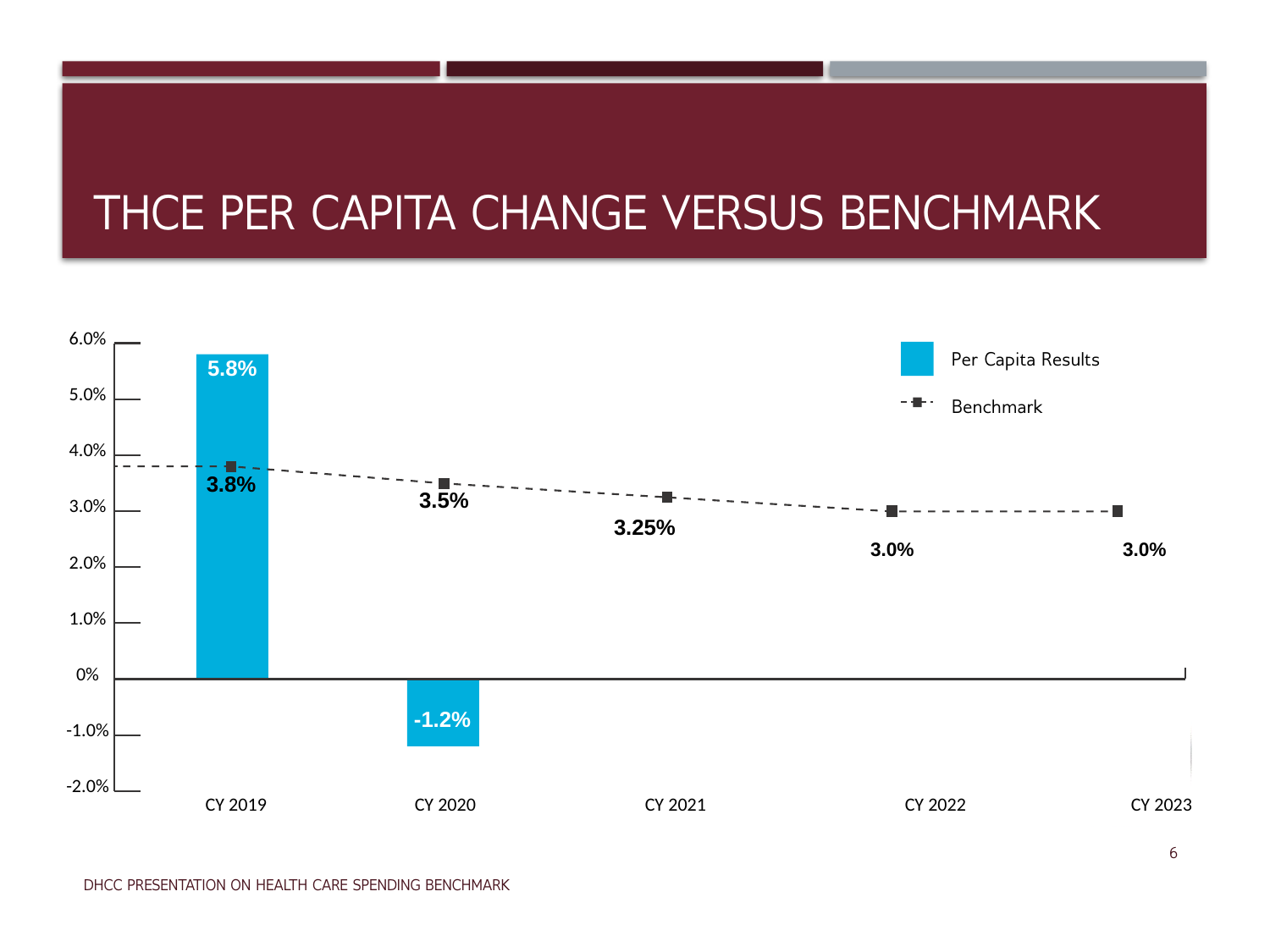

# THCE Per capita Change versus Benchmark
6.0%

Per Capita Results
Benchmark
5.8%

5.0%

4.0%

3.8%

3.5%

3.0%
3.25%	3.0%	3.0%

2.0%

1.0%

0%

-1.2%
-1.0%

-2.0%

CY 2019                                   CY 2020                                        CY 2021                                               CY 2022                                       CY 2023

6
DHCC Presentation on health care spending benchmark